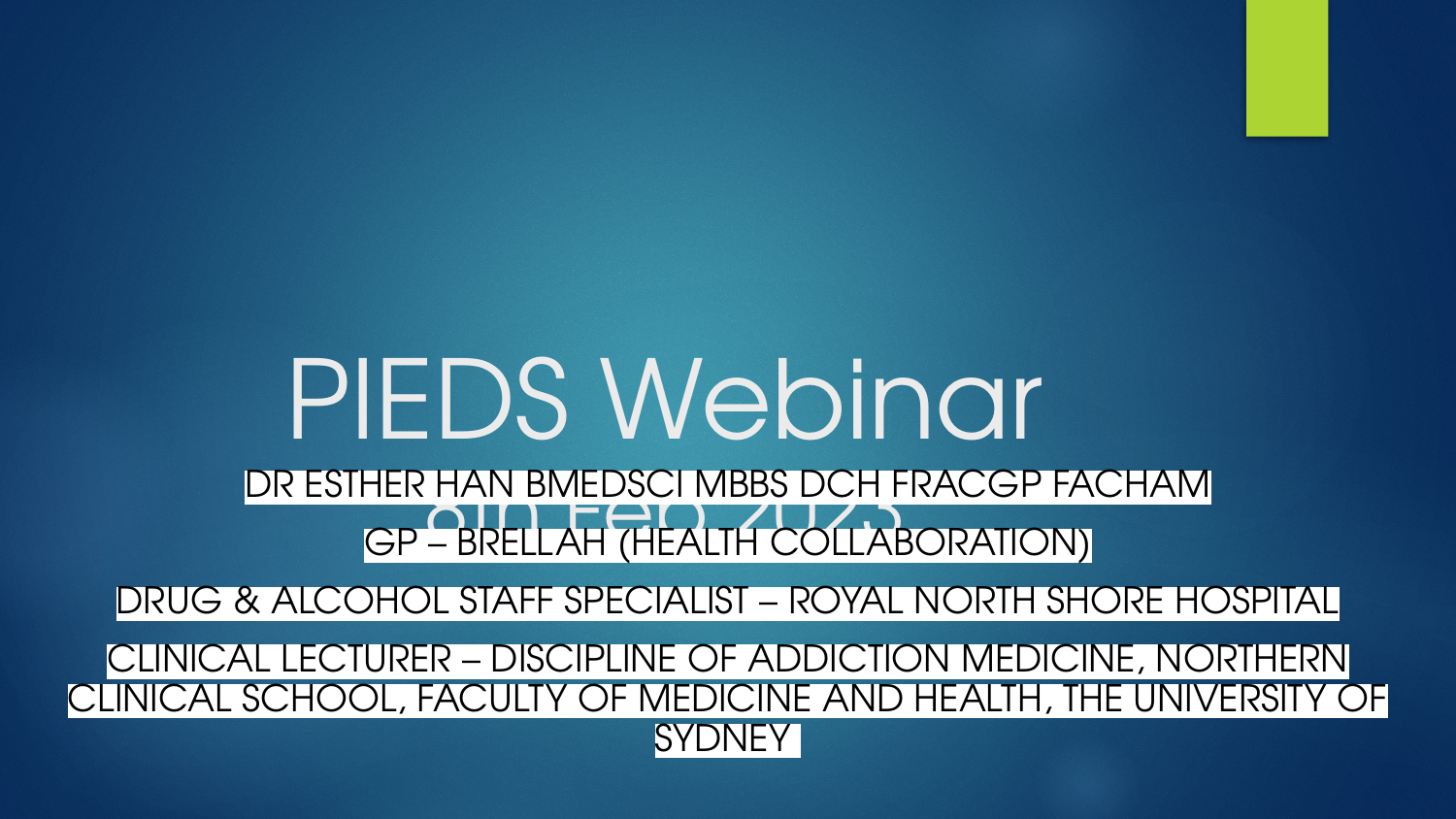

# PIEDS Webinar
8th Feb 2023
Dr Esther Han BMedSci MBBS DCH FRACGP FAChAM
GP – Brellah (Health Collaboration)
Drug & Alcohol Staff Specialist – Royal North Shore Hospital
Clinical Lecturer – Discipline of Addiction Medicine, Northern Clinical School, Faculty of Medicine and Health, The University of Sydney